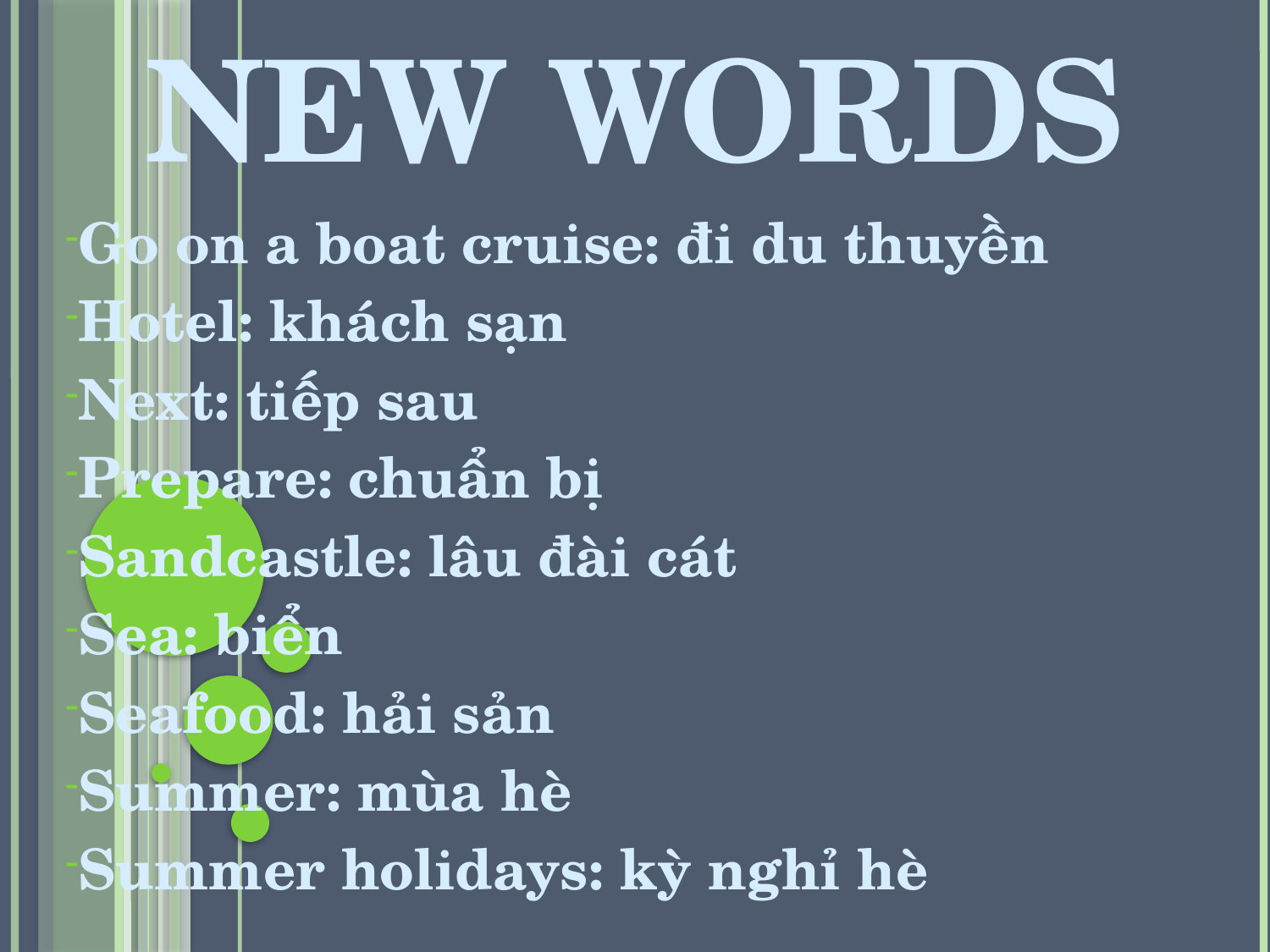

NEW WORDS
Go on a boat cruise: đi du thuyền
Hotel: khách sạn
Next: tiếp sau
Prepare: chuẩn bị
Sandcastle: lâu đài cát
Sea: biển
Seafood: hải sản
Summer: mùa hè
Summer holidays: kỳ nghỉ hè
#